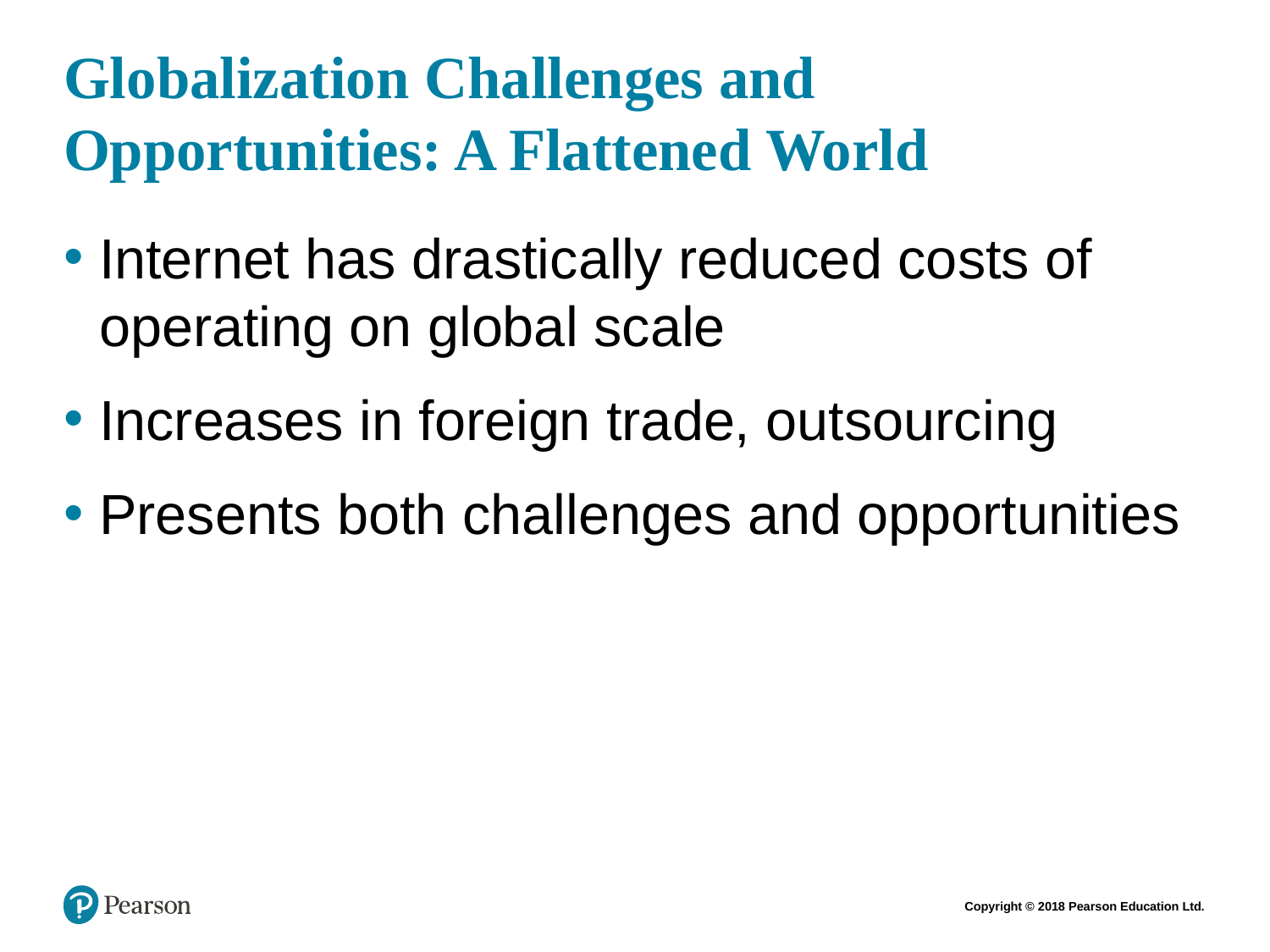

# Globalization Challenges and Opportunities: A Flattened World
Internet has drastically reduced costs of operating on global scale
Increases in foreign trade, outsourcing
Presents both challenges and opportunities